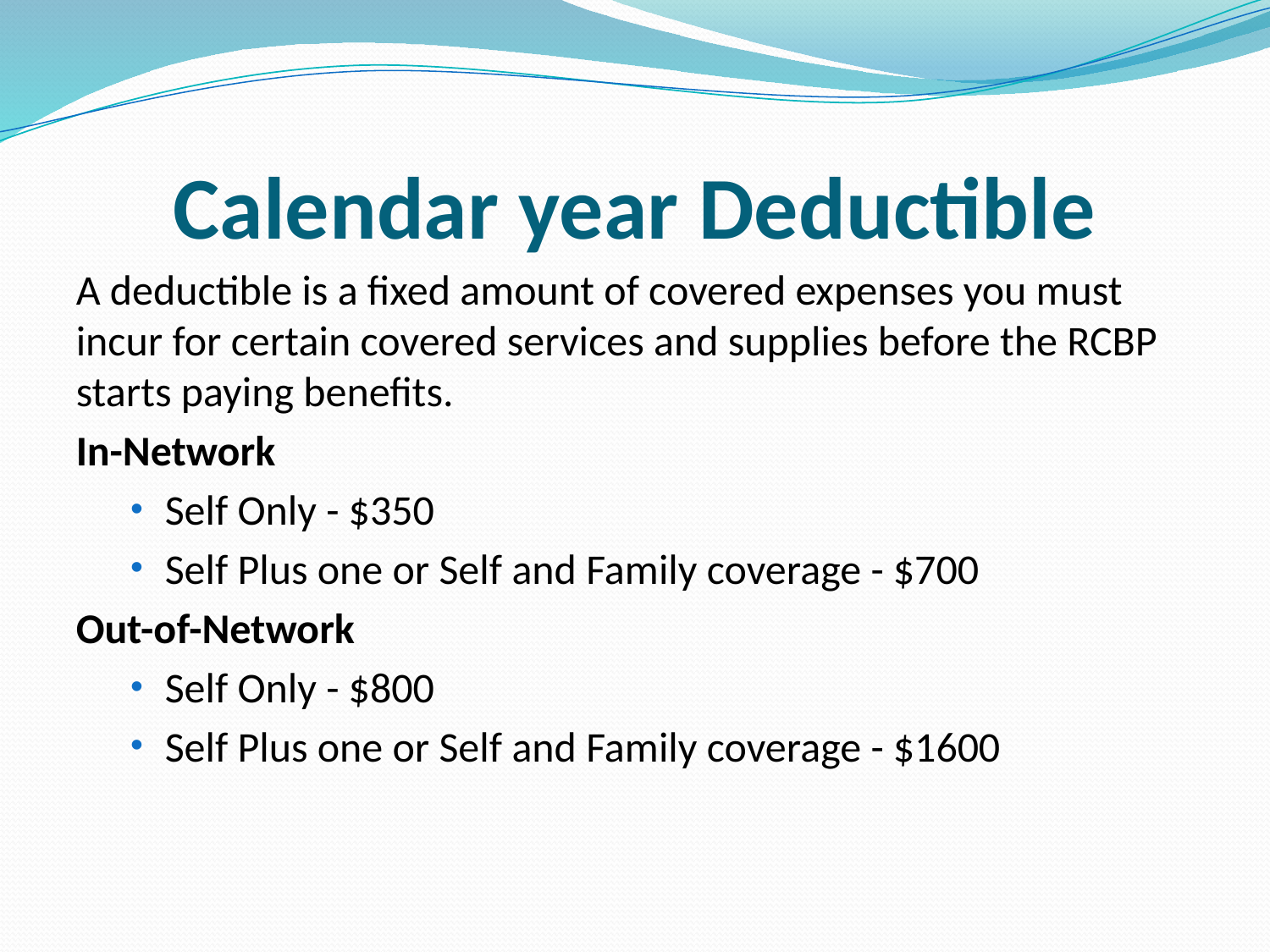

# Calendar year Deductible
A deductible is a fixed amount of covered expenses you must incur for certain covered services and supplies before the RCBP starts paying benefits.
In-Network
Self Only - $350
Self Plus one or Self and Family coverage - $700
Out-of-Network
Self Only - $800
Self Plus one or Self and Family coverage - $1600